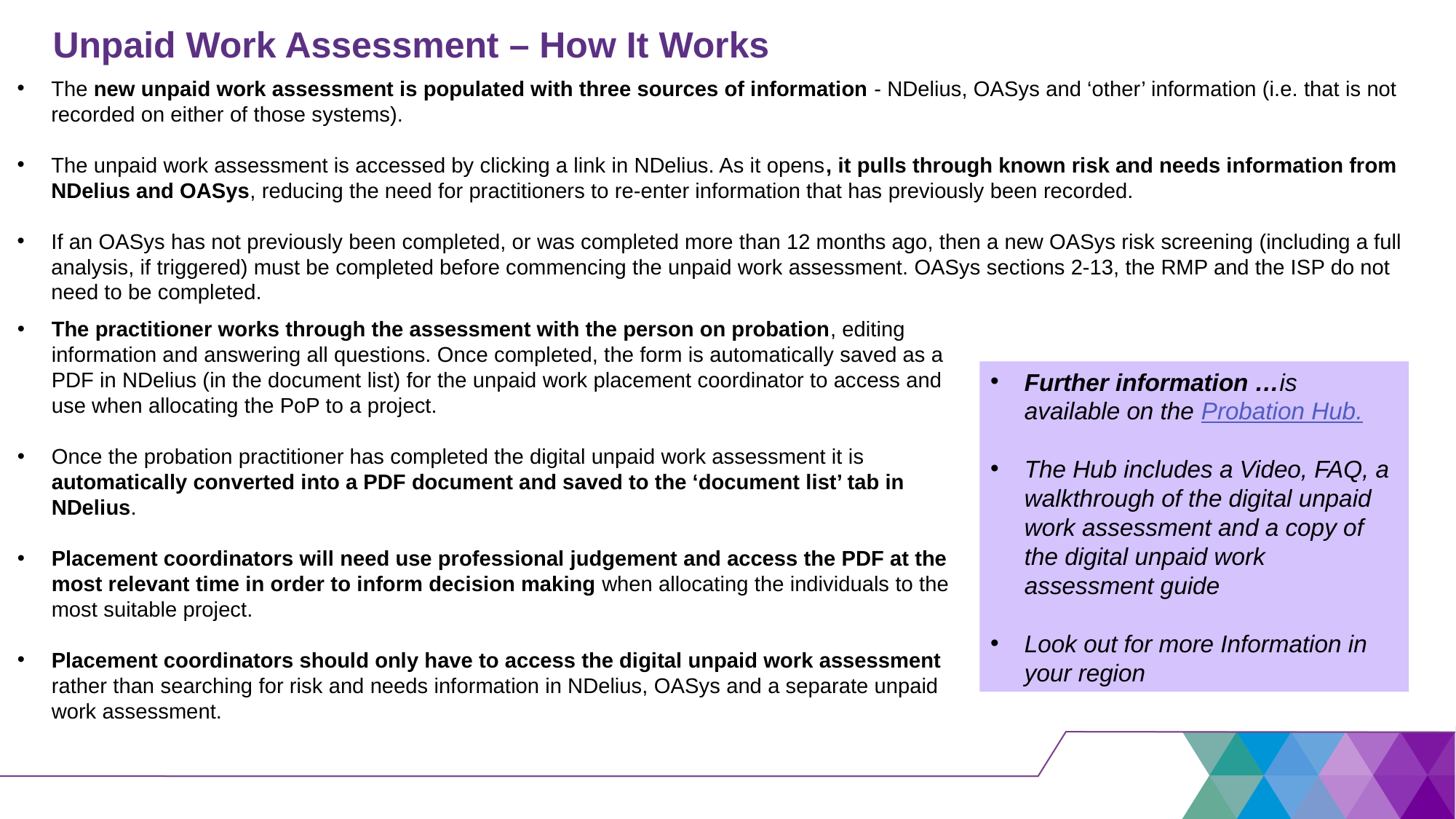

Unpaid Work Assessment – How It Works
#
The new unpaid work assessment is populated with three sources of information - NDelius, OASys and ‘other’ information (i.e. that is not recorded on either of those systems).

The unpaid work assessment is accessed by clicking a link in NDelius. As it opens, it pulls through known risk and needs information from NDelius and OASys, reducing the need for practitioners to re-enter information that has previously been recorded.

If an OASys has not previously been completed, or was completed more than 12 months ago, then a new OASys risk screening (including a full analysis, if triggered) must be completed before commencing the unpaid work assessment. OASys sections 2-13, the RMP and the ISP do not need to be completed.

The practitioner works through the assessment with the person on probation, editing information and answering all questions. Once completed, the form is automatically saved as a PDF in NDelius (in the document list) for the unpaid work placement coordinator to access and use when allocating the PoP to a project.

Once the probation practitioner has completed the digital unpaid work assessment it is automatically converted into a PDF document and saved to the ‘document list’ tab in NDelius.

Placement coordinators will need use professional judgement and access the PDF at the most relevant time in order to inform decision making when allocating the individuals to the most suitable project.

Placement coordinators should only have to access the digital unpaid work assessment rather than searching for risk and needs information in NDelius, OASys and a separate unpaid work assessment.
Further information …is available on the Probation Hub.

The Hub includes a Video, FAQ, a walkthrough of the digital unpaid work assessment and a copy of the digital unpaid work assessment guide

Look out for more Information in your region